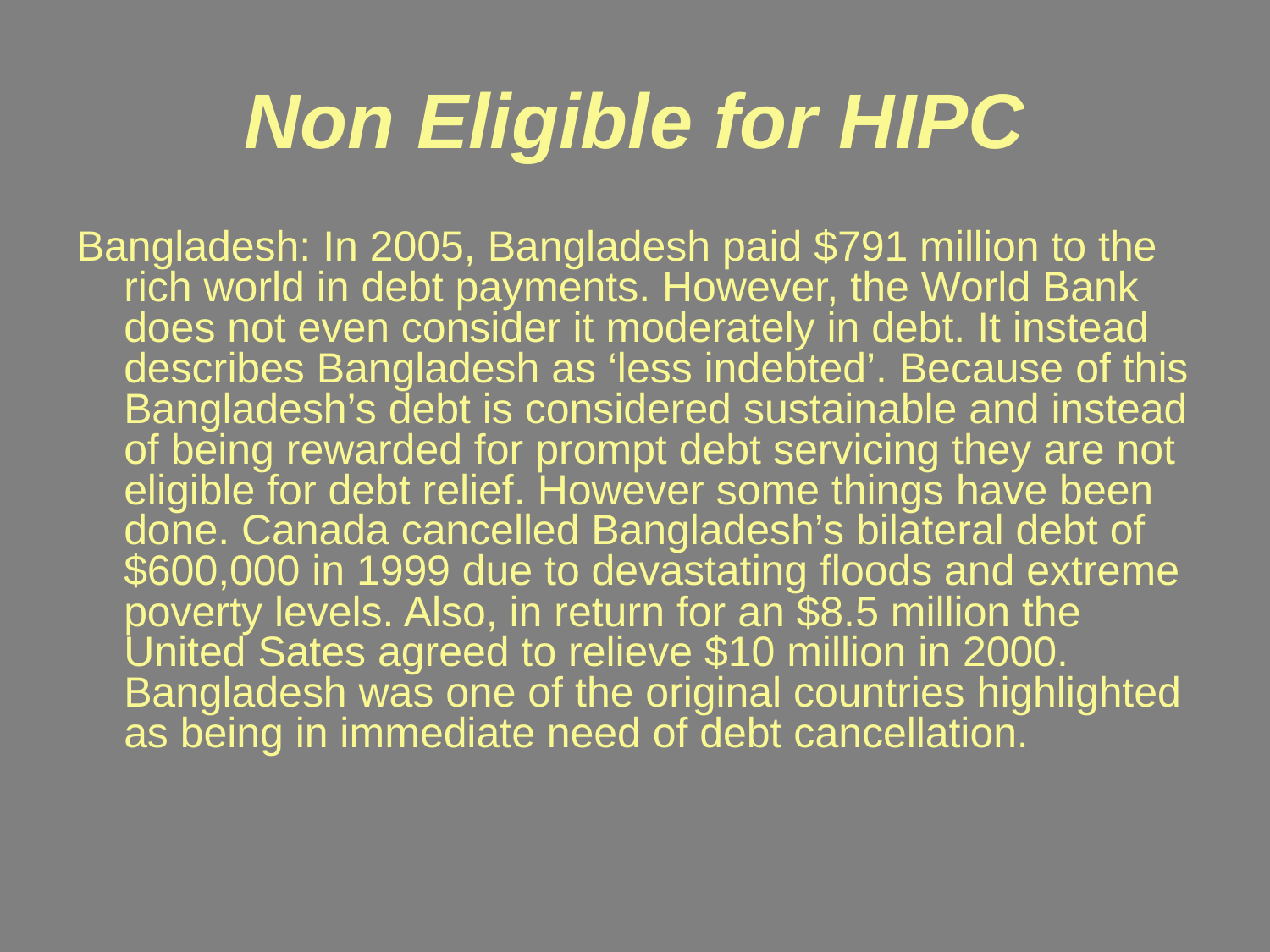

# Non Eligible for HIPC
Bangladesh: In 2005, Bangladesh paid $791 million to the rich world in debt payments. However, the World Bank does not even consider it moderately in debt. It instead describes Bangladesh as ‘less indebted’. Because of this Bangladesh’s debt is considered sustainable and instead of being rewarded for prompt debt servicing they are not eligible for debt relief. However some things have been done. Canada cancelled Bangladesh’s bilateral debt of $600,000 in 1999 due to devastating floods and extreme poverty levels. Also, in return for an $8.5 million the United Sates agreed to relieve $10 million in 2000. Bangladesh was one of the original countries highlighted as being in immediate need of debt cancellation.